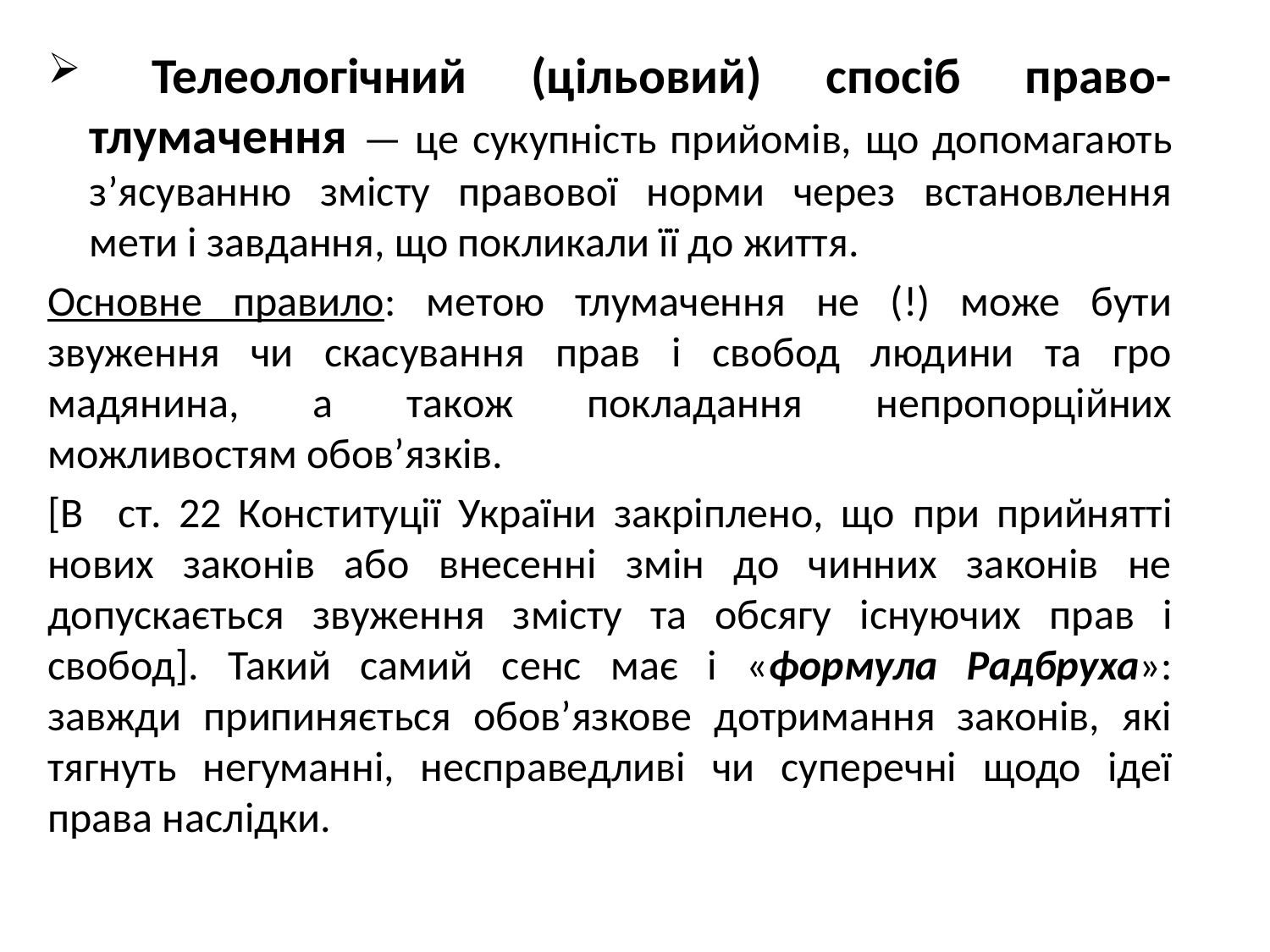

#

 Телеологічний (цільовий) спосіб право-тлумачення — це сукупність при­йомів, що допомагають з’ясуванню зміс­ту правової норми через встановлення мети і завдання, що покликали її до жит­тя.
Основне правило: метою тлумачення не (!) може бути звуження чи скасування прав і свобод людини та гро­мадянина, а також покладання непропор­ційних можливостям обов’язків.
[В  ст. 22 Кон­ституції України закріплено, що при прийнятті нових законів або внесенні змін до чинних законів не допускається звуження змісту та обсягу існуючих прав і свобод]. Такий самий сенс має і «формула Радбруха»: завжди припиня­ється обов’язкове дотримання законів, які тягнуть негуманні, несправедливі чи суперечні щодо ідеї права наслідки.